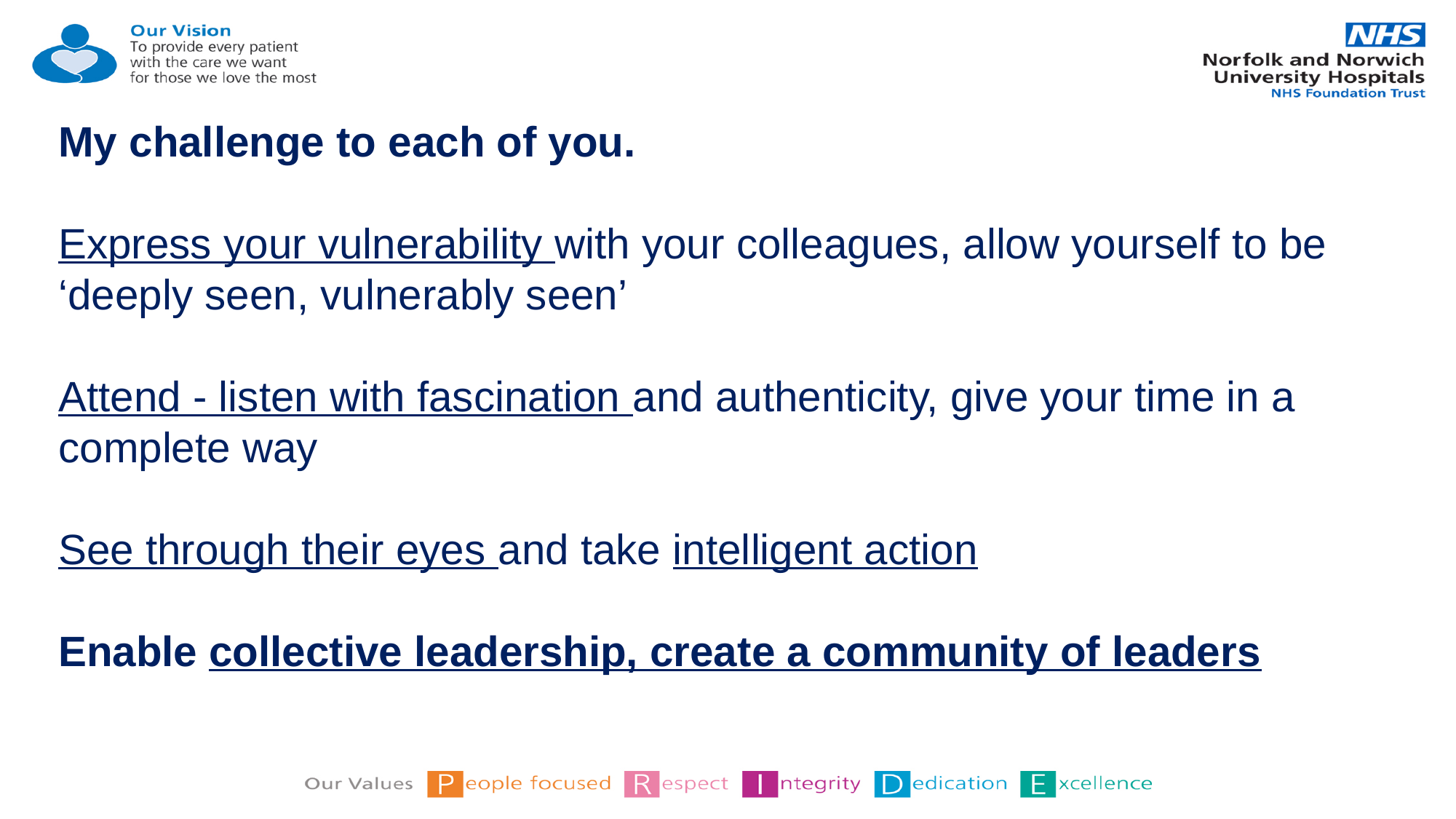

My challenge to each of you.

Express your vulnerability with your colleagues, allow yourself to be ‘deeply seen, vulnerably seen’

Attend - listen with fascination and authenticity, give your time in a complete way

See through their eyes and take intelligent action

Enable collective leadership, create a community of leaders